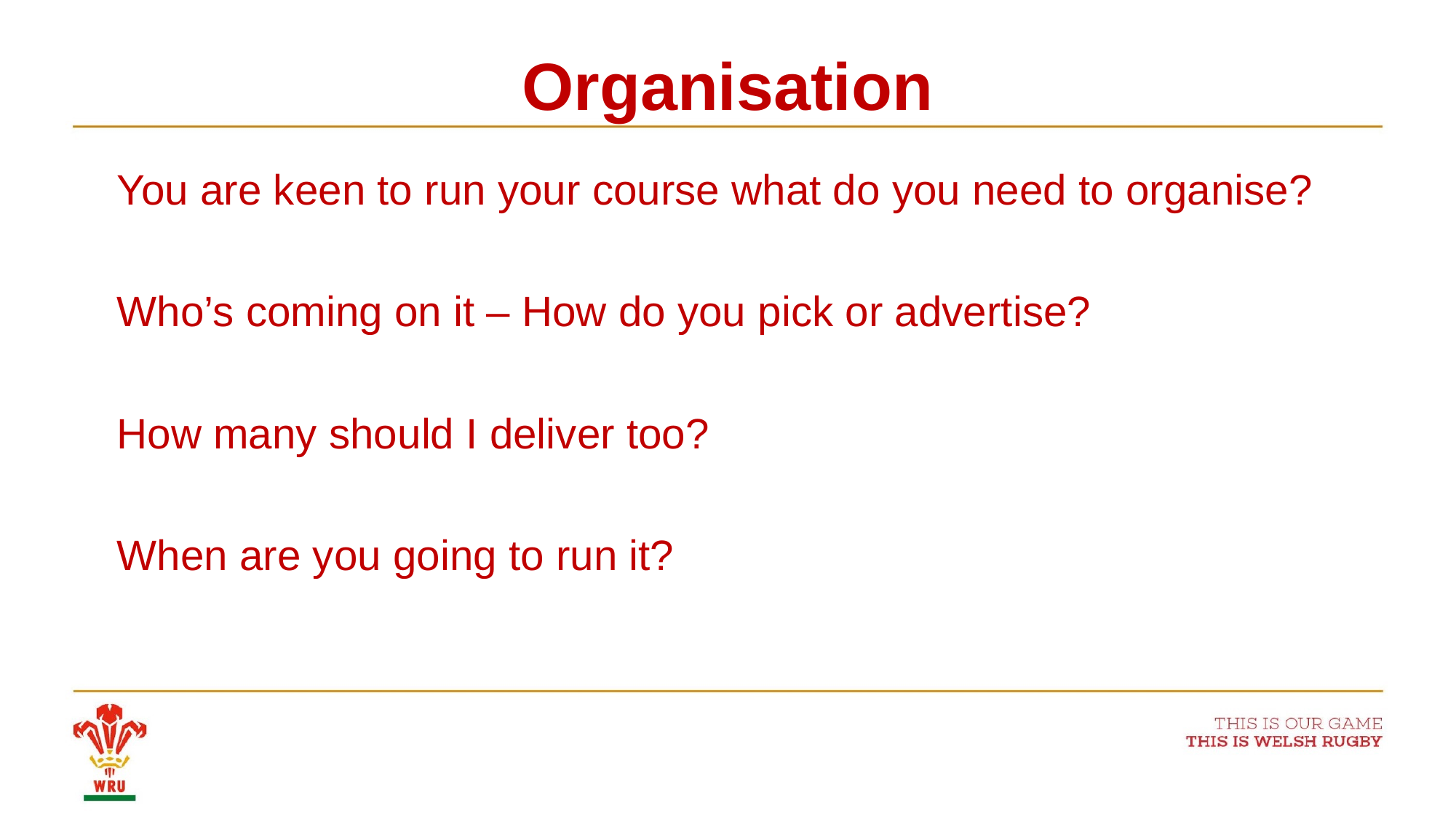

# Organisation
You are keen to run your course what do you need to organise?

Who’s coming on it – How do you pick or advertise?

How many should I deliver too?

When are you going to run it?